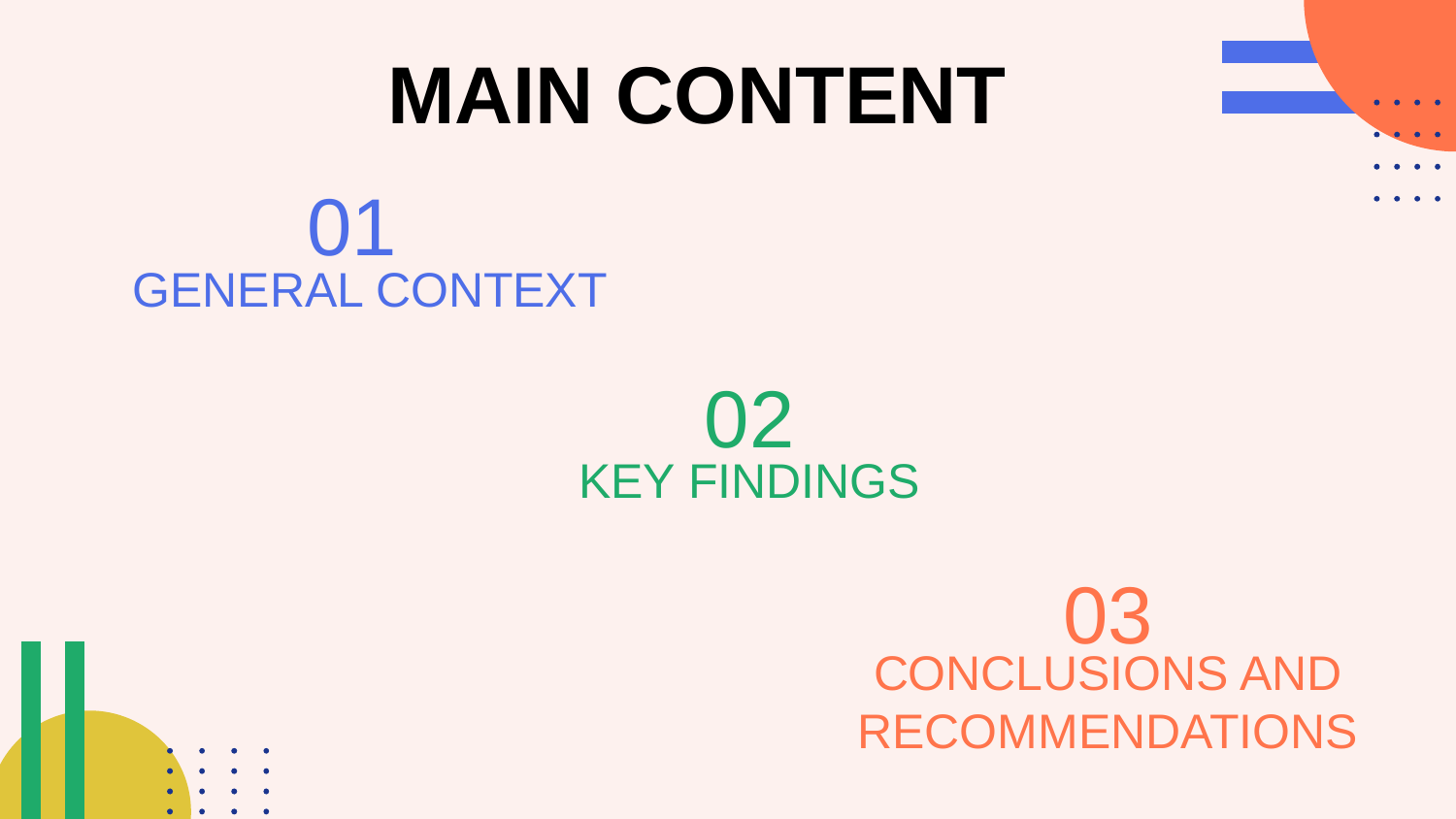

MAIN CONTENT
01
GENERAL CONTEXT
02
KEY FINDINGS
03
CONCLUSIONS AND RECOMMENDATIONS